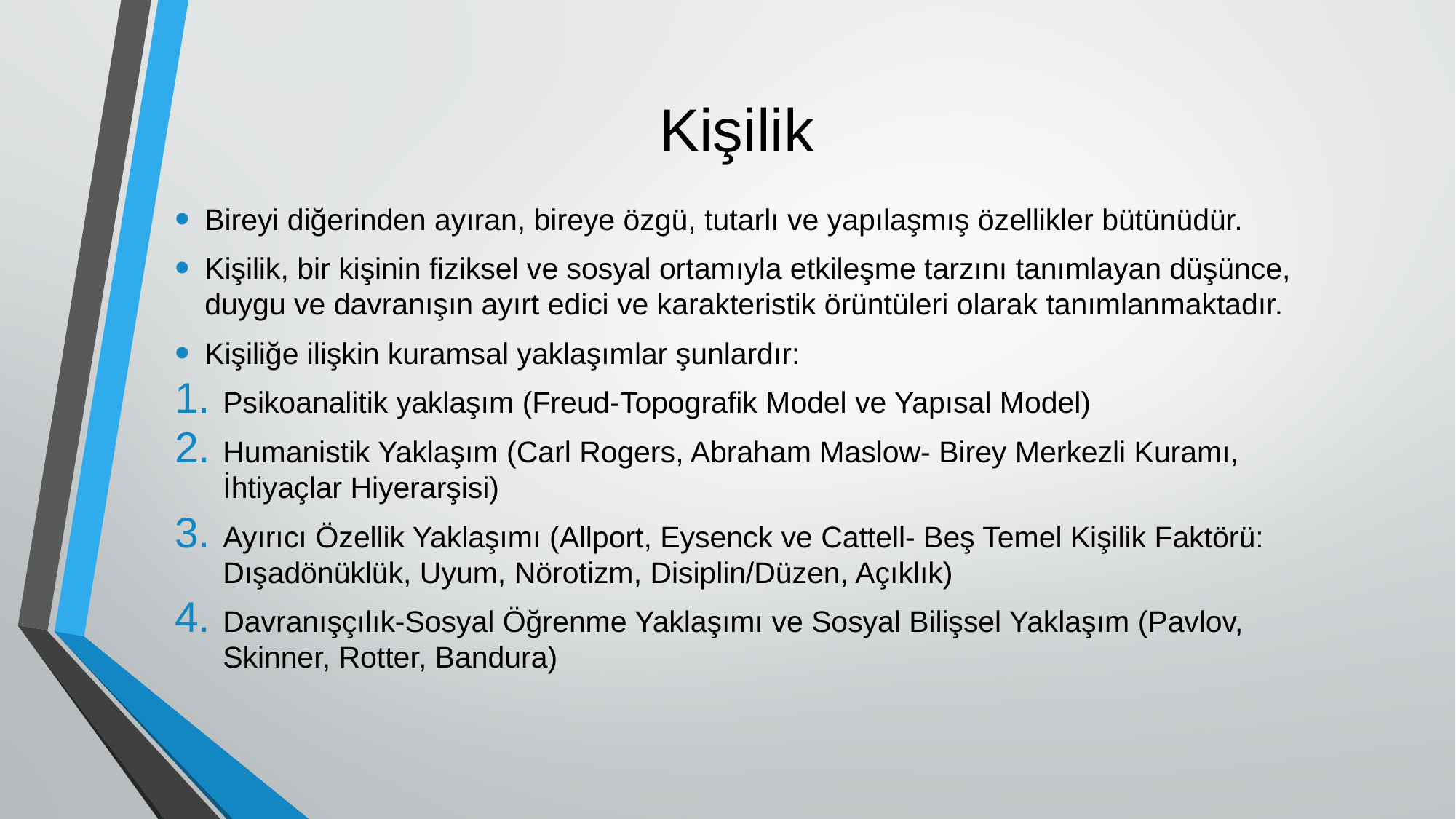

# Kişilik
Bireyi diğerinden ayıran, bireye özgü, tutarlı ve yapılaşmış özellikler bütünüdür.
Kişilik, bir kişinin fiziksel ve sosyal ortamıyla etkileşme tarzını tanımlayan düşünce, duygu ve davranışın ayırt edici ve karakteristik örüntüleri olarak tanımlanmaktadır.
Kişiliğe ilişkin kuramsal yaklaşımlar şunlardır:
Psikoanalitik yaklaşım (Freud-Topografik Model ve Yapısal Model)
Humanistik Yaklaşım (Carl Rogers, Abraham Maslow- Birey Merkezli Kuramı, İhtiyaçlar Hiyerarşisi)
Ayırıcı Özellik Yaklaşımı (Allport, Eysenck ve Cattell- Beş Temel Kişilik Faktörü: Dışadönüklük, Uyum, Nörotizm, Disiplin/Düzen, Açıklık)
Davranışçılık-Sosyal Öğrenme Yaklaşımı ve Sosyal Bilişsel Yaklaşım (Pavlov, Skinner, Rotter, Bandura)